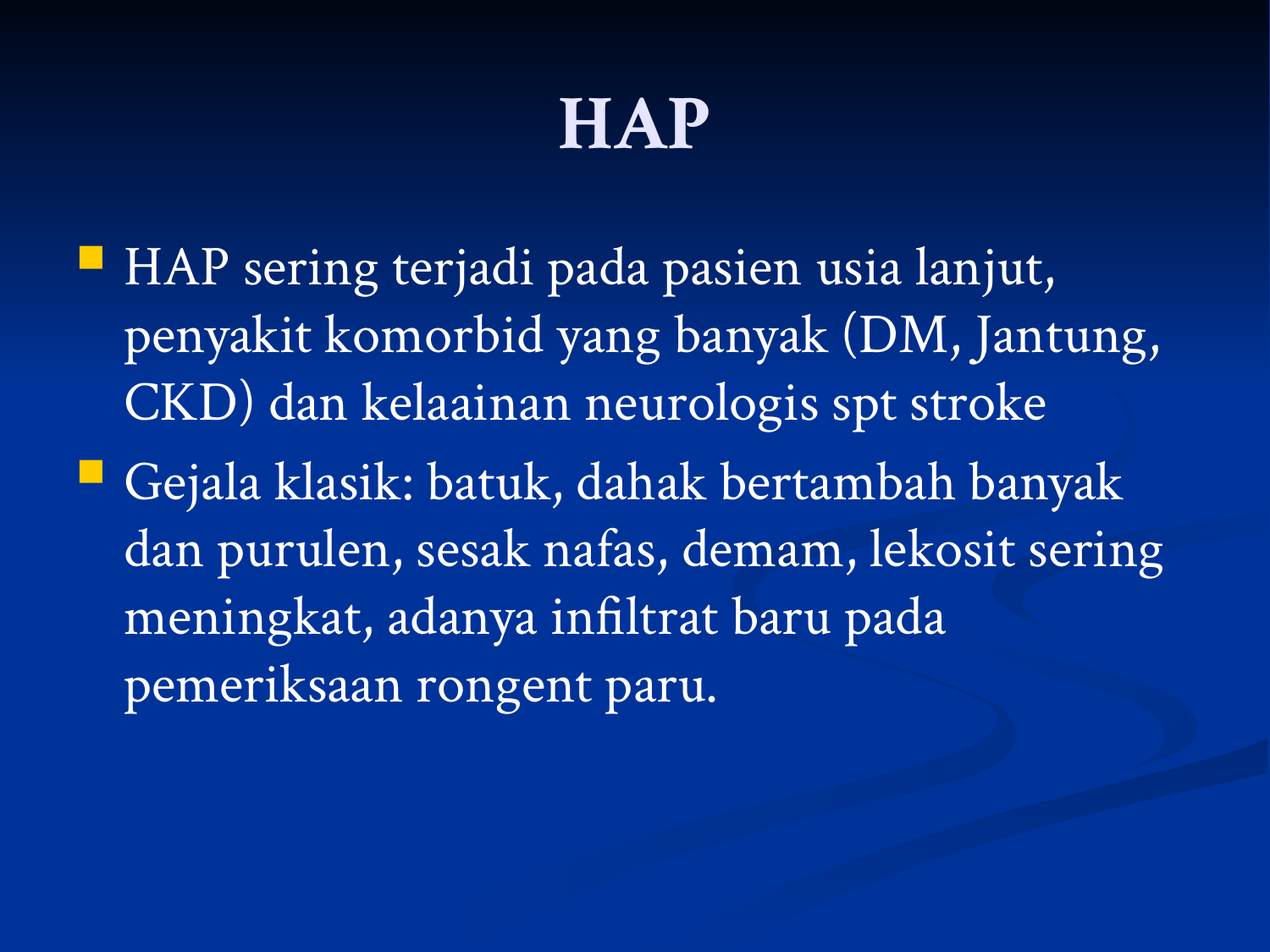

# HAP
HAP sering terjadi pada pasien usia lanjut, penyakit komorbid yang banyak (DM, Jantung, CKD) dan kelaainan neurologis spt stroke
Gejala klasik: batuk, dahak bertambah banyak dan purulen, sesak nafas, demam, lekosit sering meningkat, adanya infiltrat baru pada pemeriksaan rongent paru.